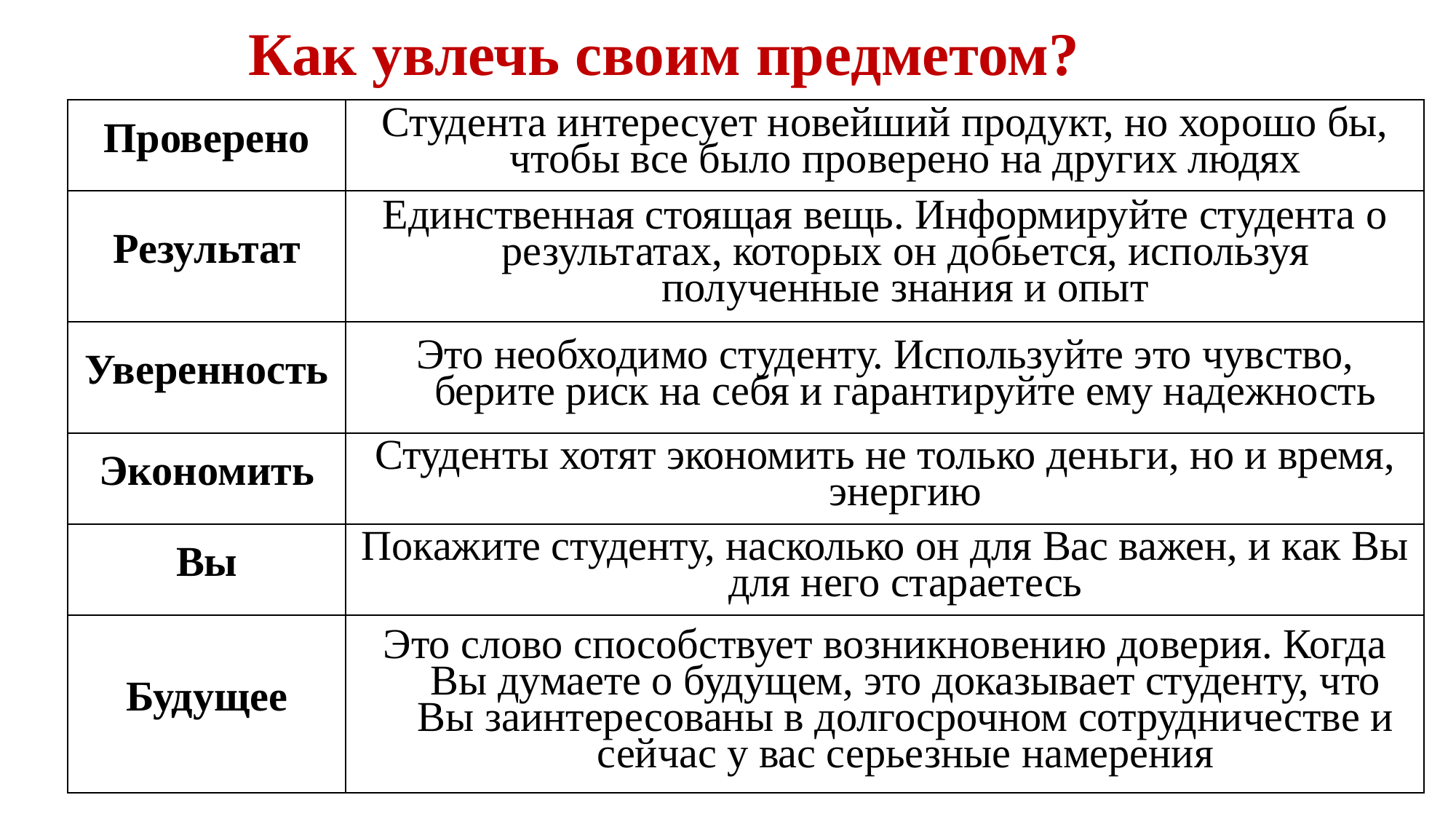

# Как увлечь своим предметом?
| Проверено | Студента интересует новейший продукт, но хорошо бы, чтобы все было проверено на других людях |
| --- | --- |
| Результат | Единственная стоящая вещь. Информируйте студента о результатах, которых он добьется, используя полученные знания и опыт |
| Уверенность | Это необходимо студенту. Используйте это чувство, берите риск на себя и гарантируйте ему надежность |
| Экономить | Студенты хотят экономить не только деньги, но и время, энергию |
| Вы | Покажите студенту, насколько он для Вас важен, и как Вы для него стараетесь |
| Будущее | Это слово способствует возникновению доверия. Когда Вы думаете о будущем, это доказывает студенту, что Вы заинтересованы в долгосрочном сотрудничестве и сейчас у вас серьезные намерения |